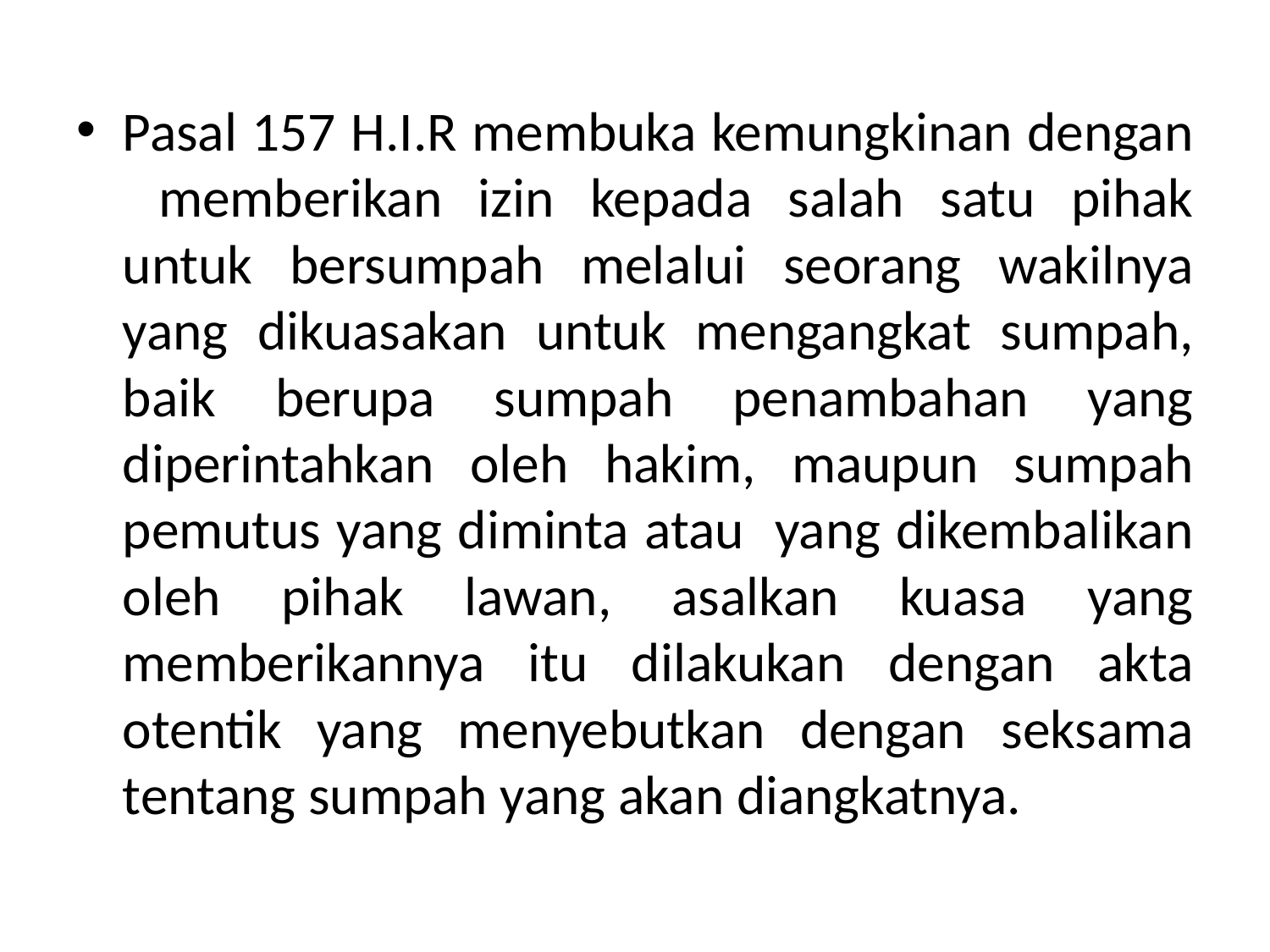

Pasal 157 H.I.R membuka kemungkinan dengan  memberikan izin kepada salah satu pihak untuk bersumpah melalui seorang wakilnya yang dikuasakan untuk mengangkat sumpah, baik berupa sumpah penambahan yang diperintahkan oleh hakim, maupun sumpah pemutus yang diminta atau  yang dikembalikan oleh pihak lawan, asalkan kuasa yang memberikannya itu dilakukan dengan akta otentik yang menyebutkan dengan seksama tentang sumpah yang akan diangkatnya.